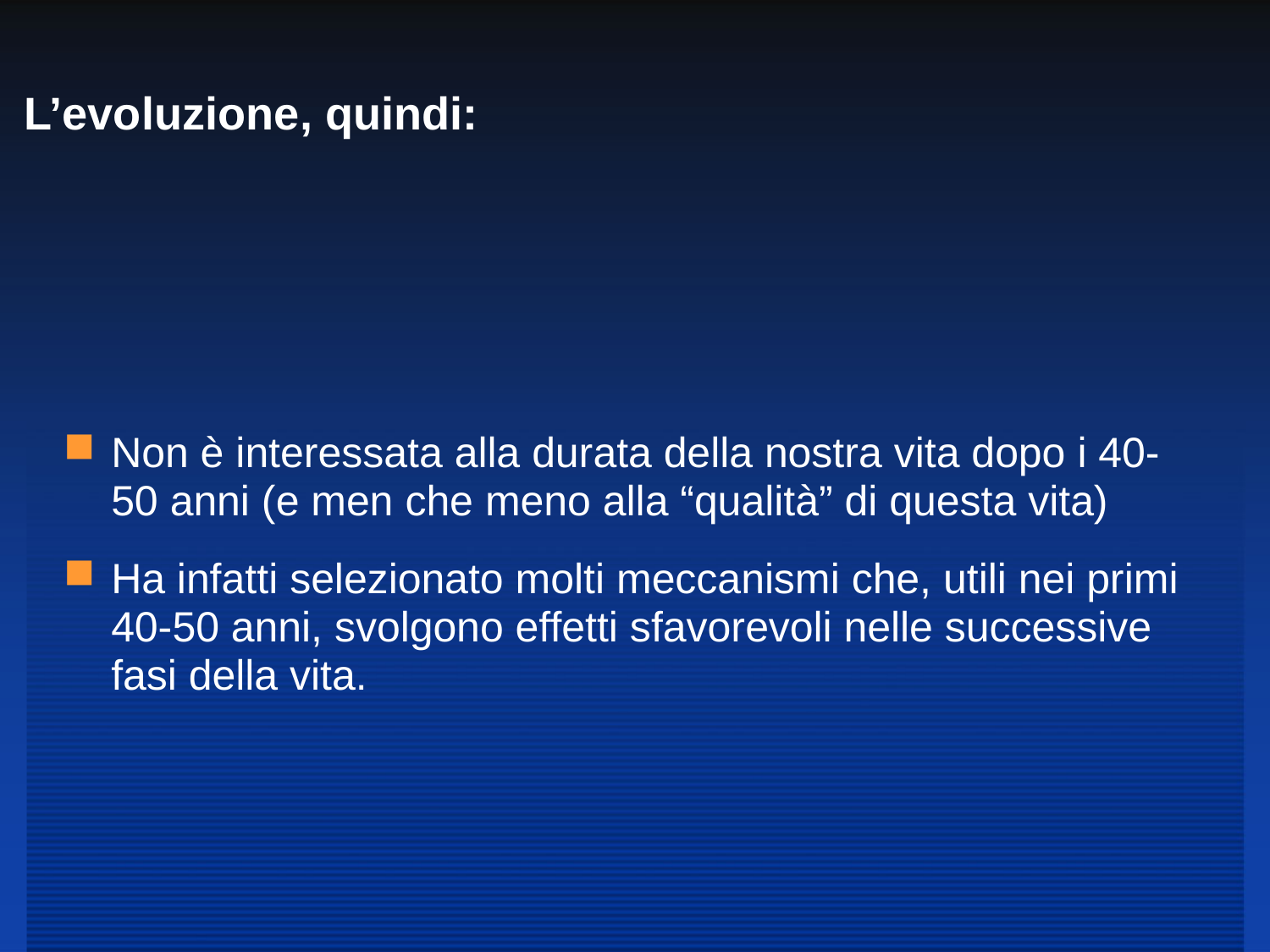

# L’evoluzione, quindi:
Non è interessata alla durata della nostra vita dopo i 40-50 anni (e men che meno alla “qualità” di questa vita)
Ha infatti selezionato molti meccanismi che, utili nei primi 40-50 anni, svolgono effetti sfavorevoli nelle successive fasi della vita.